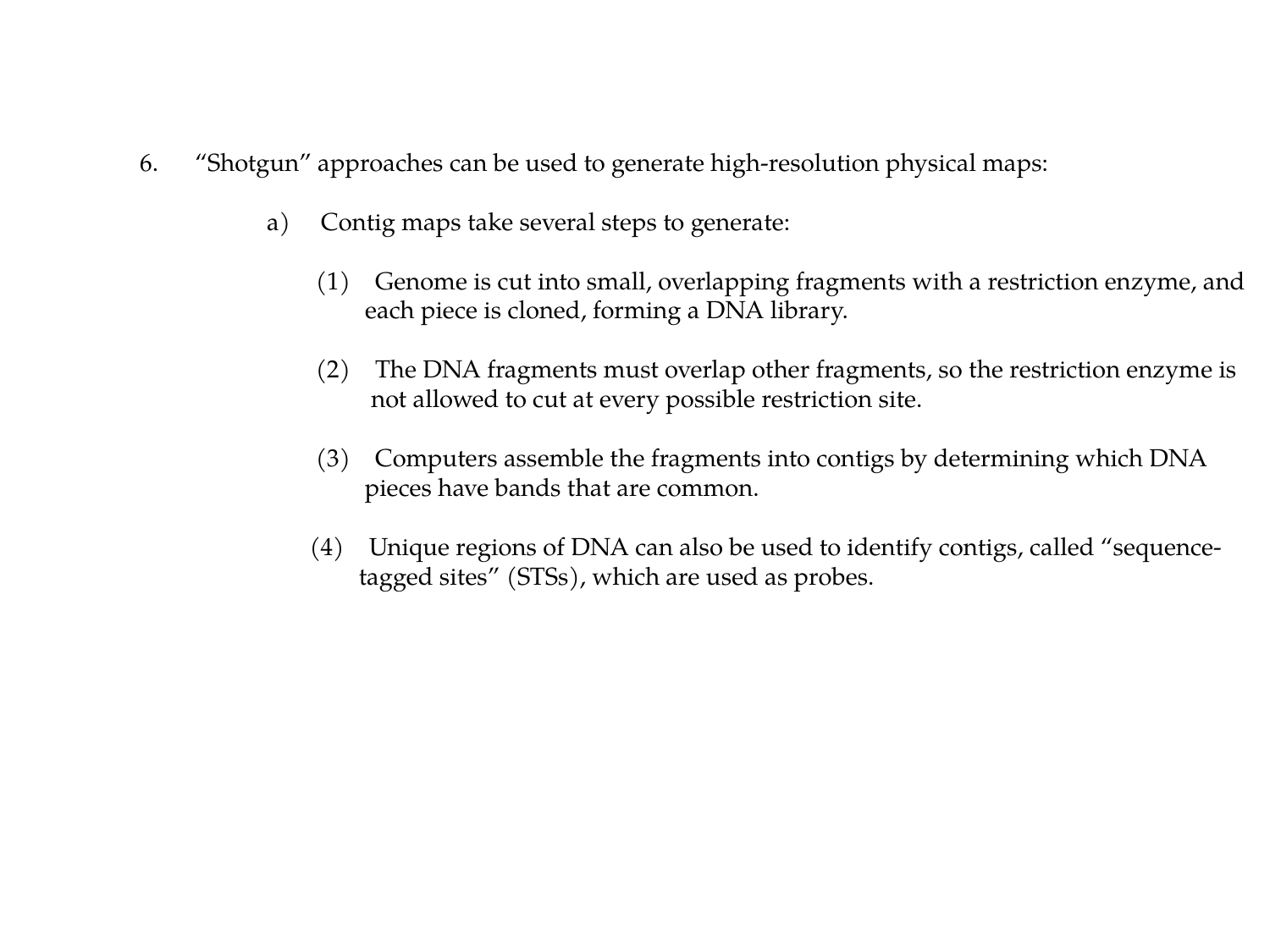

6.      “Shotgun” approaches can be used to generate high-resolution physical maps:

		a)     Contig maps take several steps to generate:

		        (1)    Genome is cut into small, overlapping fragments with a restriction enzyme, and 		                each piece is cloned, forming a DNA library.

		        (2)    The DNA fragments must overlap other fragments, so the restriction enzyme is 		                 not allowed to cut at every possible restriction site.

		        (3)    Computers assemble the fragments into contigs by determining which DNA
		                pieces have bands that are common.

		       (4)    Unique regions of DNA can also be used to identify contigs, called “sequence-		               tagged sites” (STSs), which are used as probes.